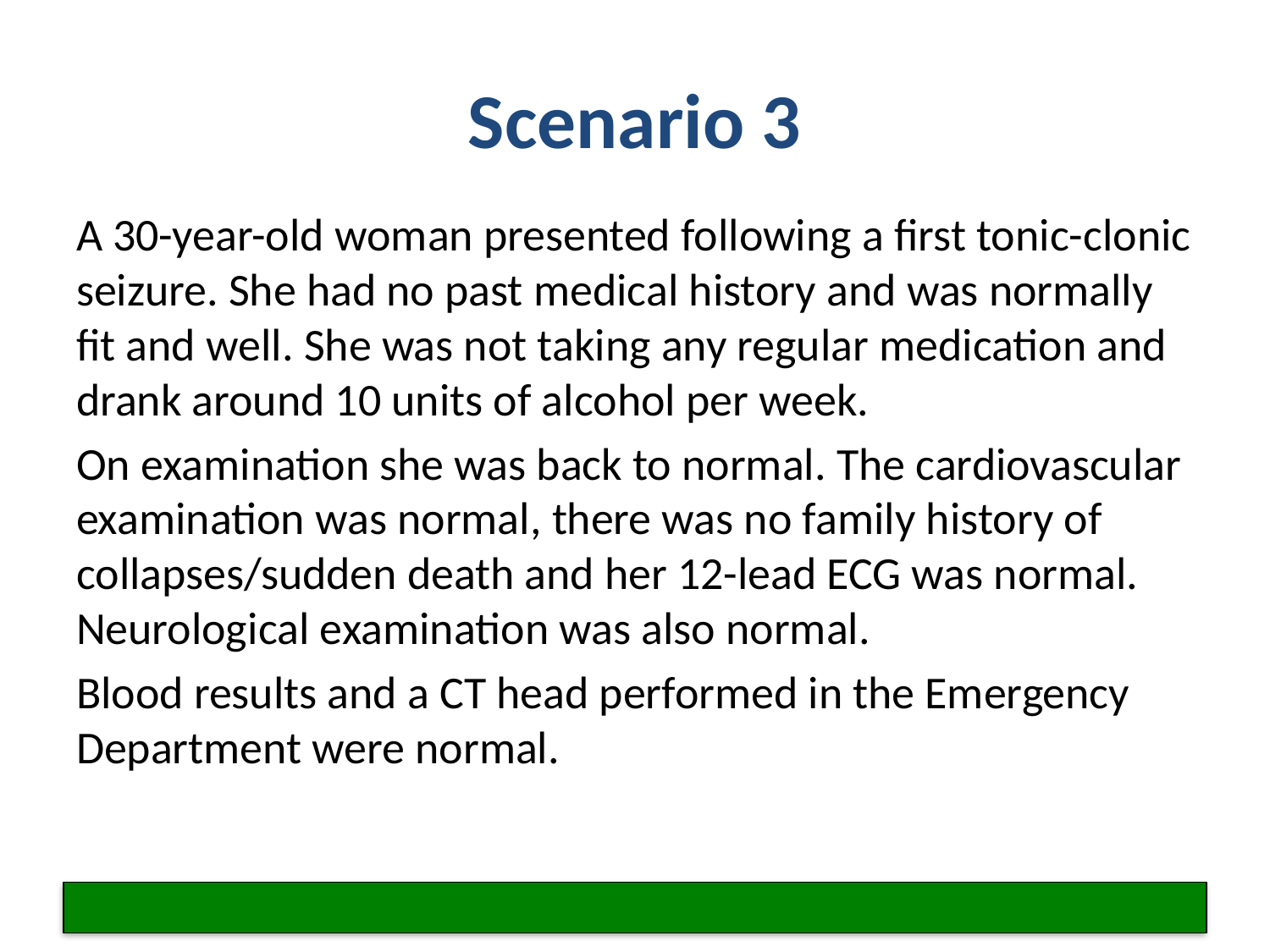

# Scenario 3
A 30-year-old woman presented following a first tonic-clonic seizure. She had no past medical history and was normally fit and well. She was not taking any regular medication and drank around 10 units of alcohol per week.
On examination she was back to normal. The cardiovascular examination was normal, there was no family history of collapses/sudden death and her 12-lead ECG was normal. Neurological examination was also normal.
Blood results and a CT head performed in the Emergency Department were normal.